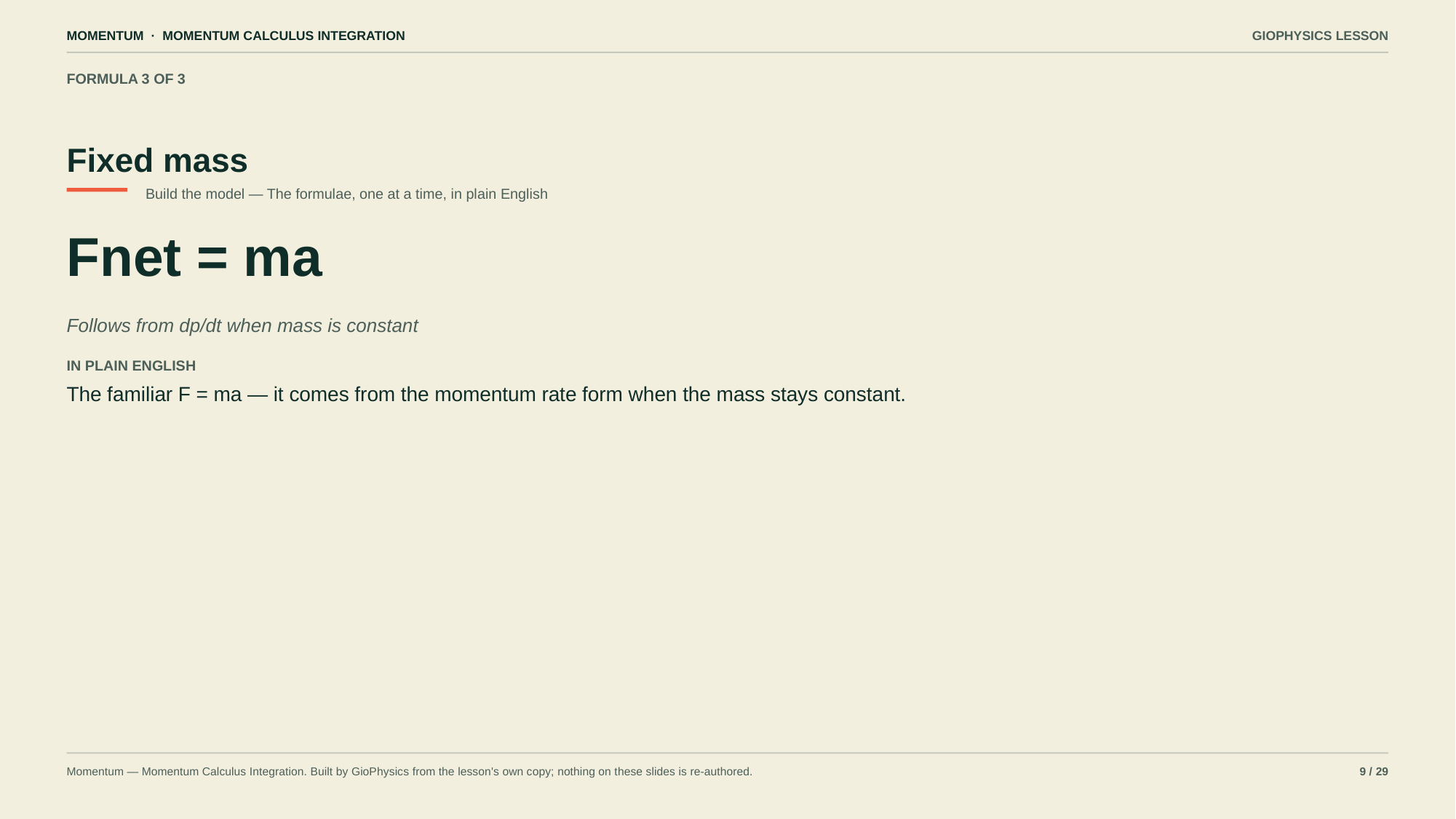

MOMENTUM  ·  MOMENTUM CALCULUS INTEGRATION
GIOPHYSICS LESSON

FORMULA 3 OF 3
Fixed mass
Build the model — The formulae, one at a time, in plain English

Fnet = ma
Follows from dp/dt when mass is constant
IN PLAIN ENGLISH
The familiar F = ma — it comes from the momentum rate form when the mass stays constant.

Momentum — Momentum Calculus Integration. Built by GioPhysics from the lesson's own copy; nothing on these slides is re-authored.
9 / 29